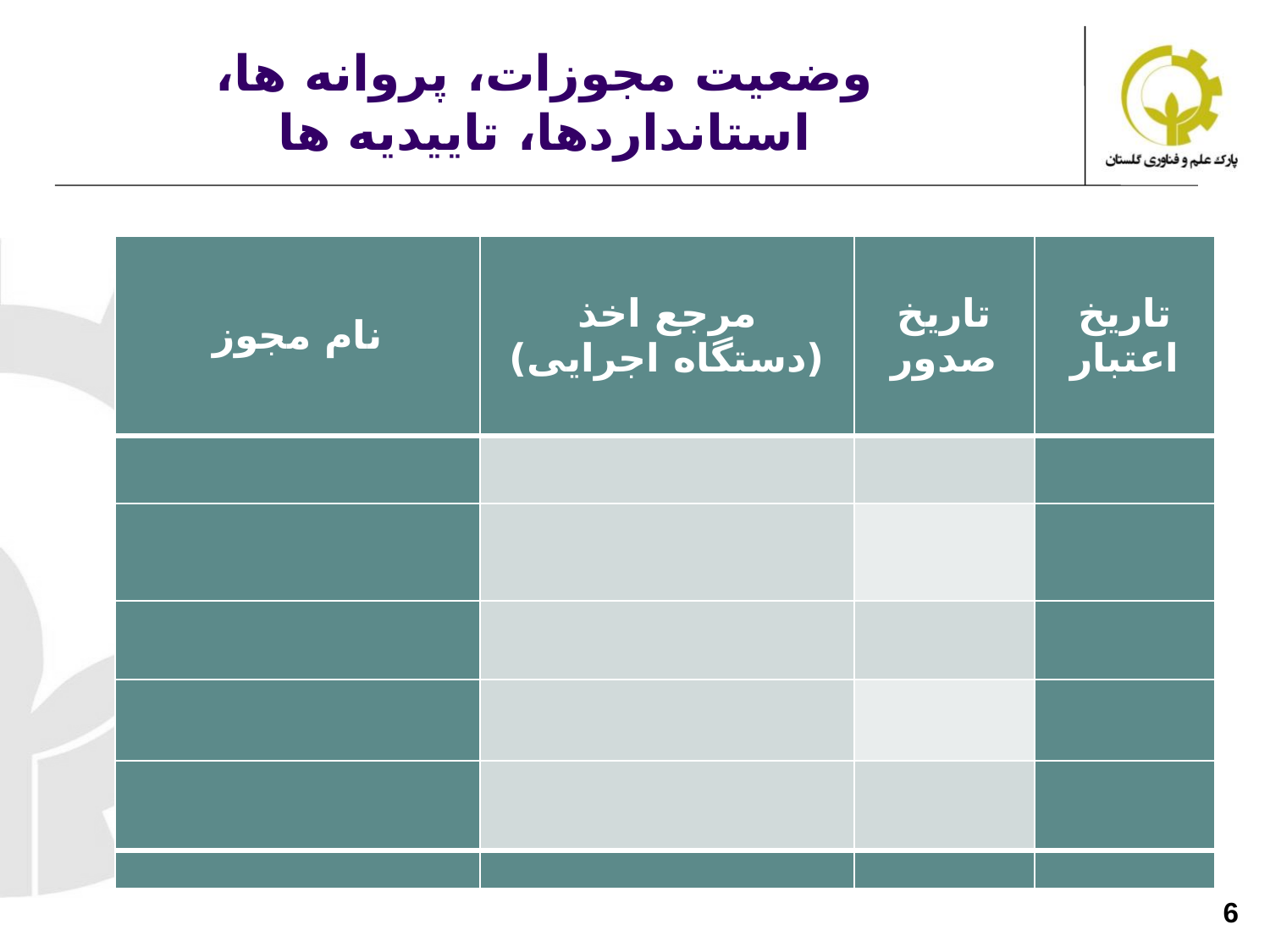

# وضعیت مجوزات، پروانه ها، استانداردها، تاییدیه ها
| نام مجوز | مرجع اخذ (دستگاه اجرایی) | تاریخ صدور | تاریخ اعتبار |
| --- | --- | --- | --- |
|  |  |  |  |
|  |  |  |  |
|  |  |  |  |
|  |  |  |  |
|  |  |  |  |
|  |  |  |  |
6